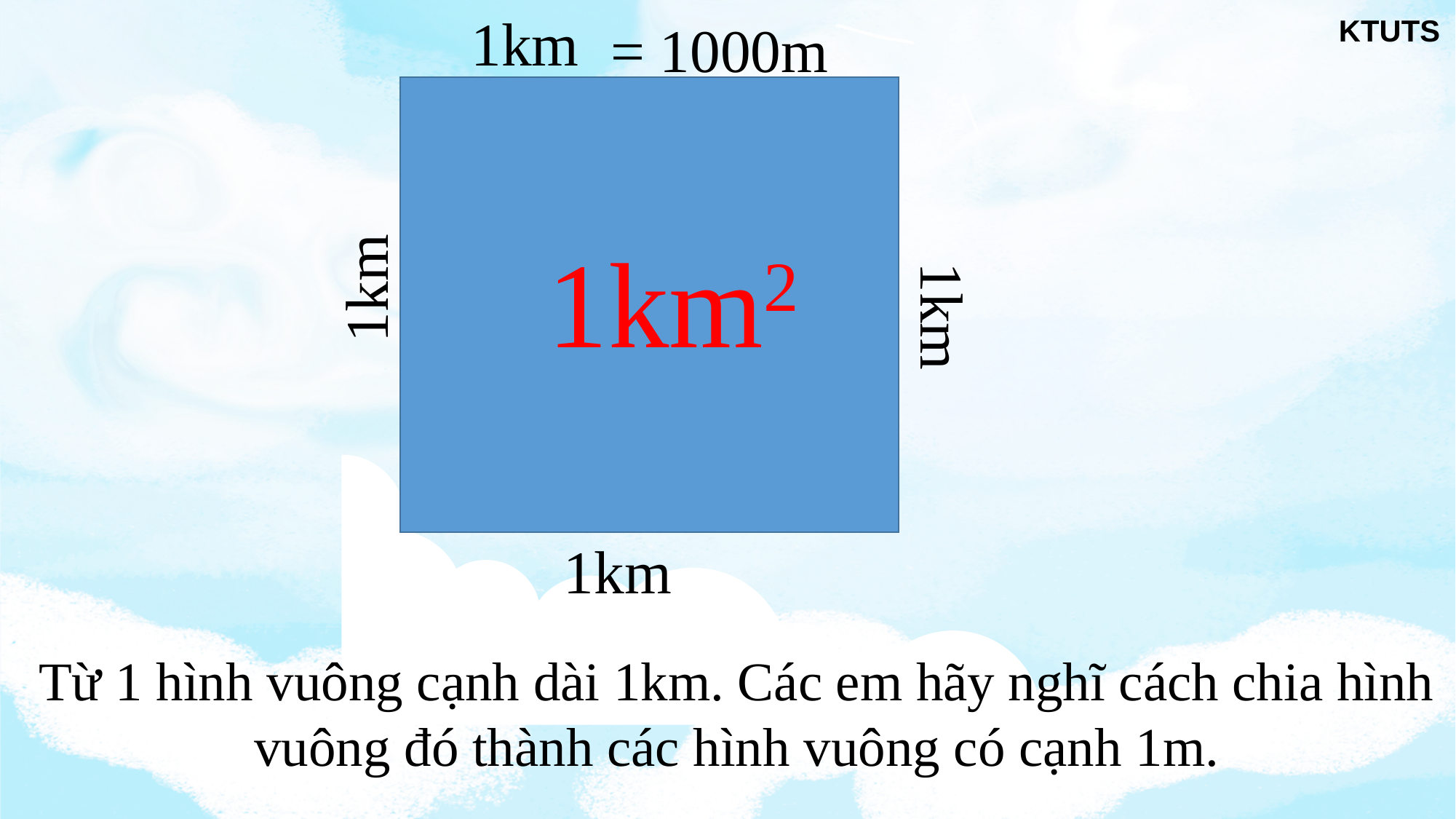

1km
= 1000m

 1km2
1km
1km

1km
Từ 1 hình vuông cạnh dài 1km. Các em hãy nghĩ cách chia hình vuông đó thành các hình vuông có cạnh 1m.